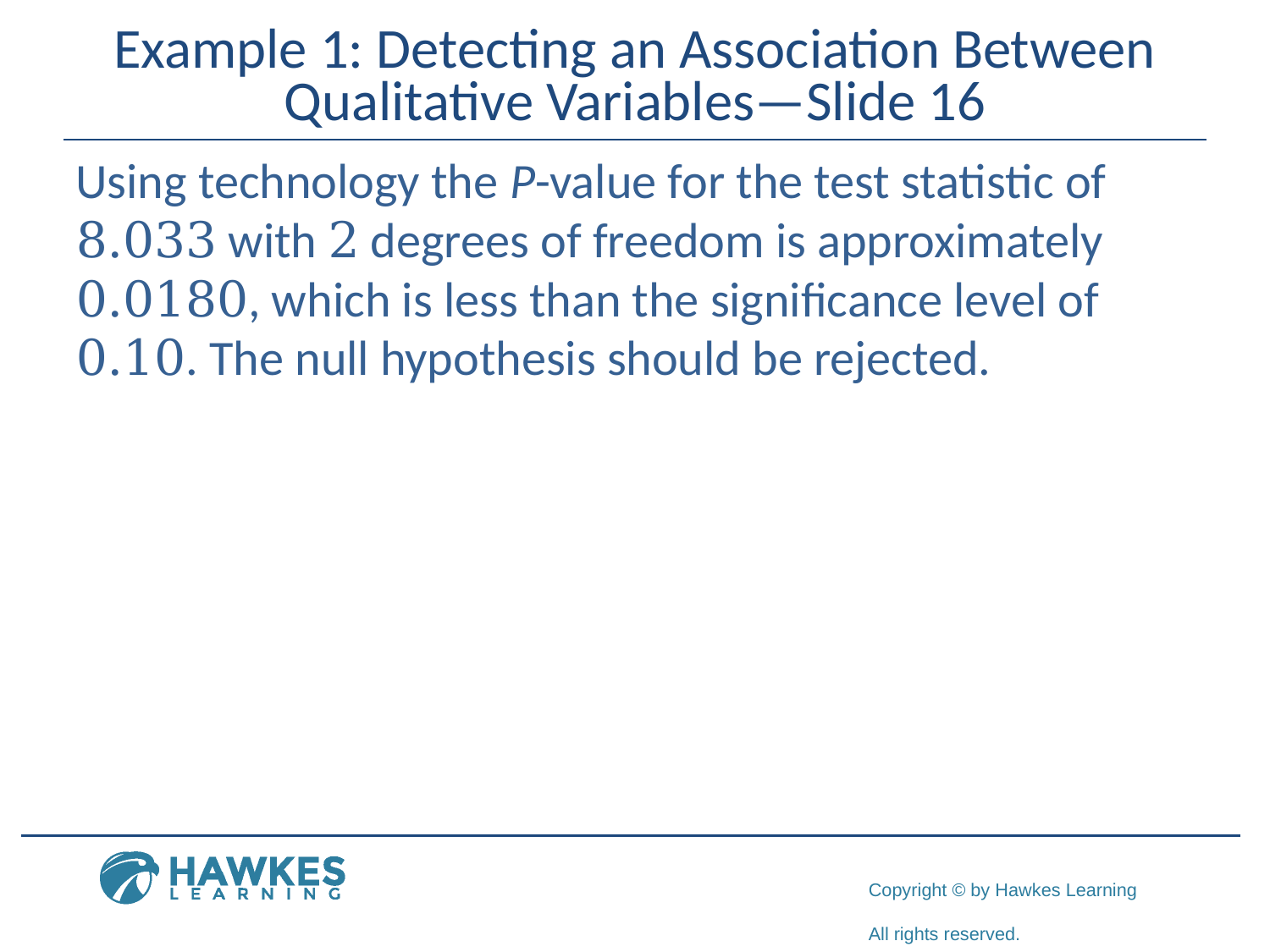

# Example 1: Detecting an Association Between Qualitative Variables—Slide 16
Using technology the P-value for the test statistic of 8.033 with 2 degrees of freedom is approximately 0.0180, which is less than the significance level of 0.10. The null hypothesis should be rejected.